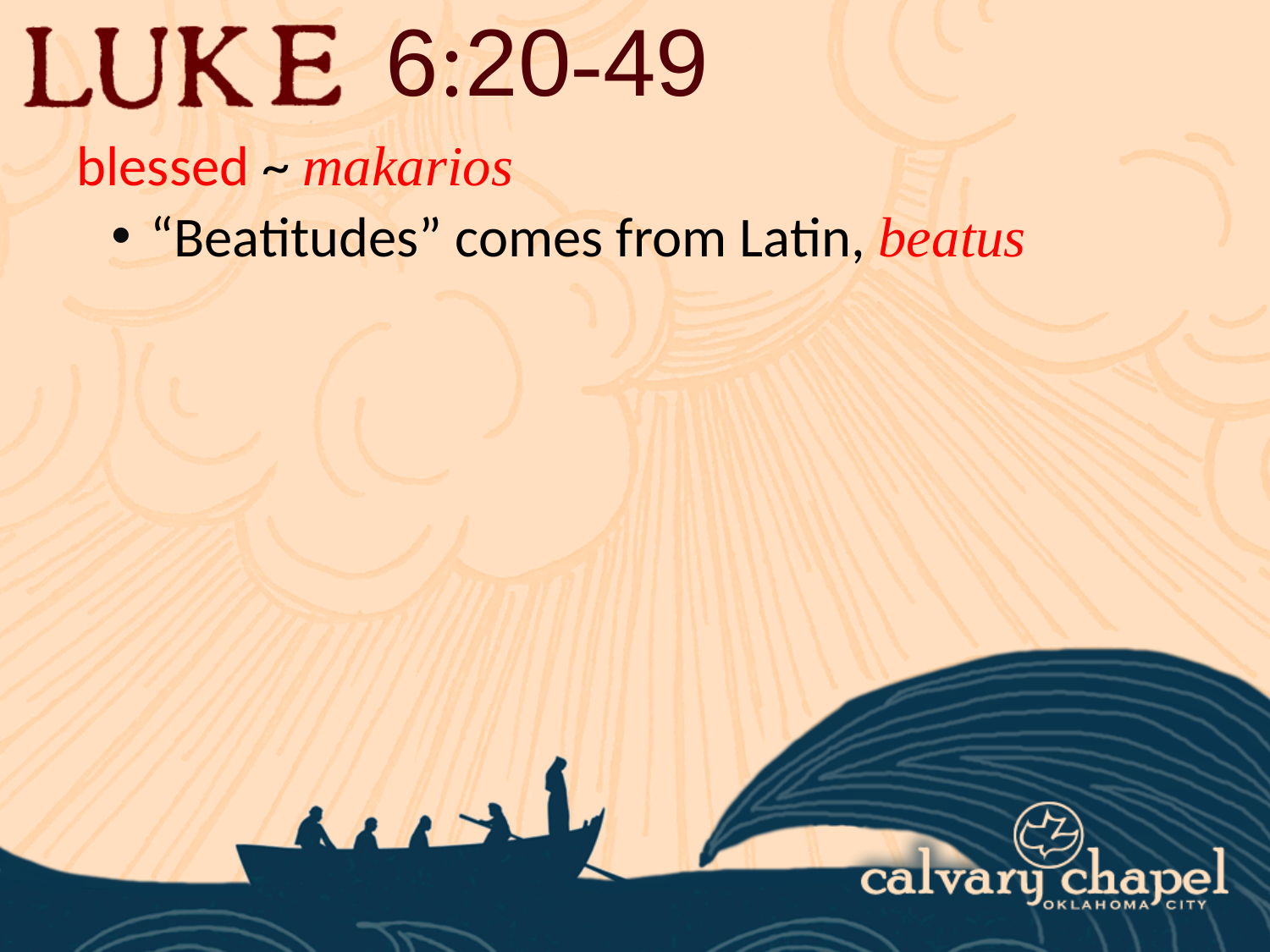

6:20-49
blessed ~ makarios
 “Beatitudes” comes from Latin, beatus